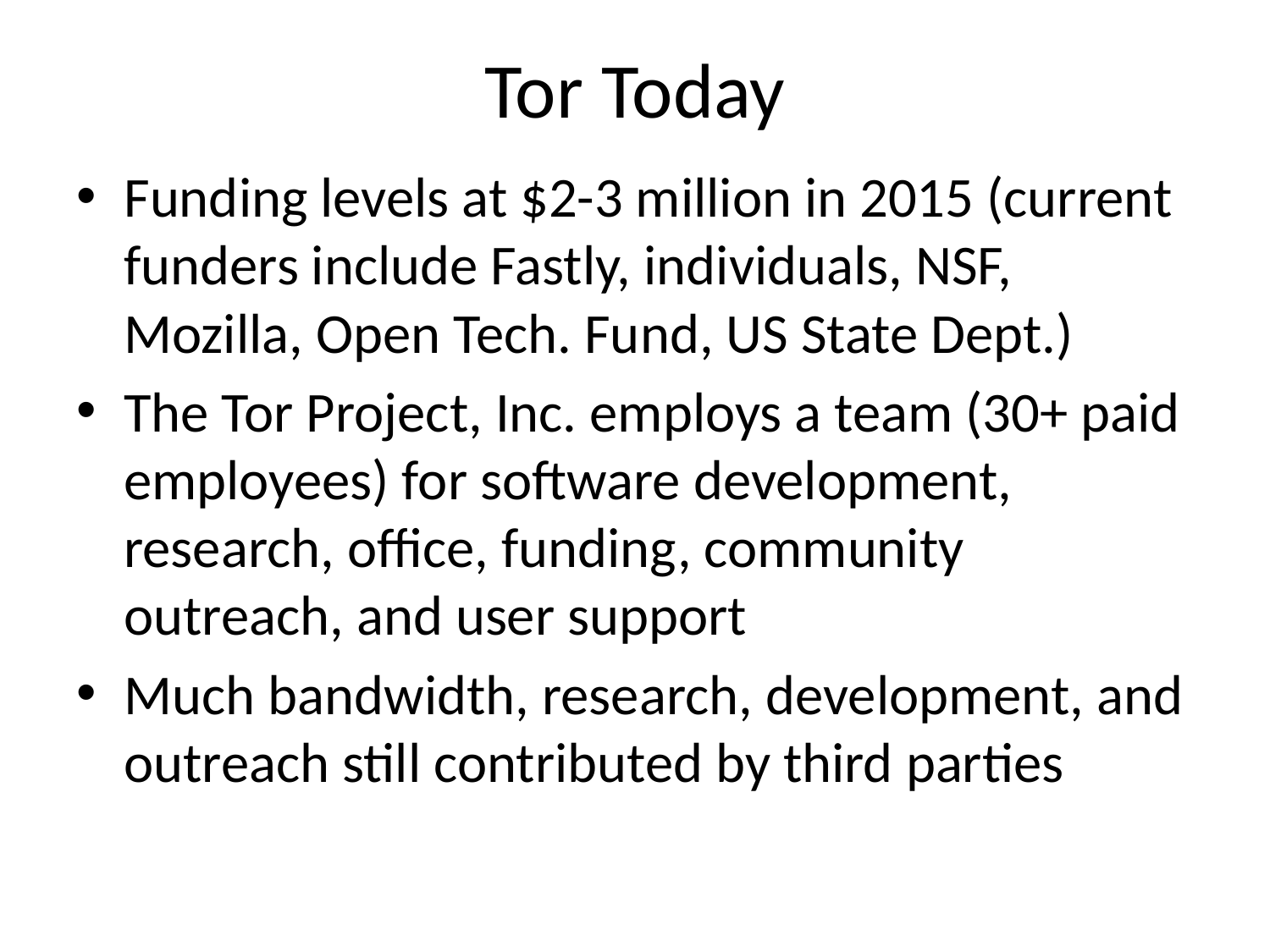

# Tor Today
Funding levels at $2-3 million in 2015 (current funders include Fastly, individuals, NSF, Mozilla, Open Tech. Fund, US State Dept.)
The Tor Project, Inc. employs a team (30+ paid employees) for software development, research, office, funding, community outreach, and user support
Much bandwidth, research, development, and outreach still contributed by third parties